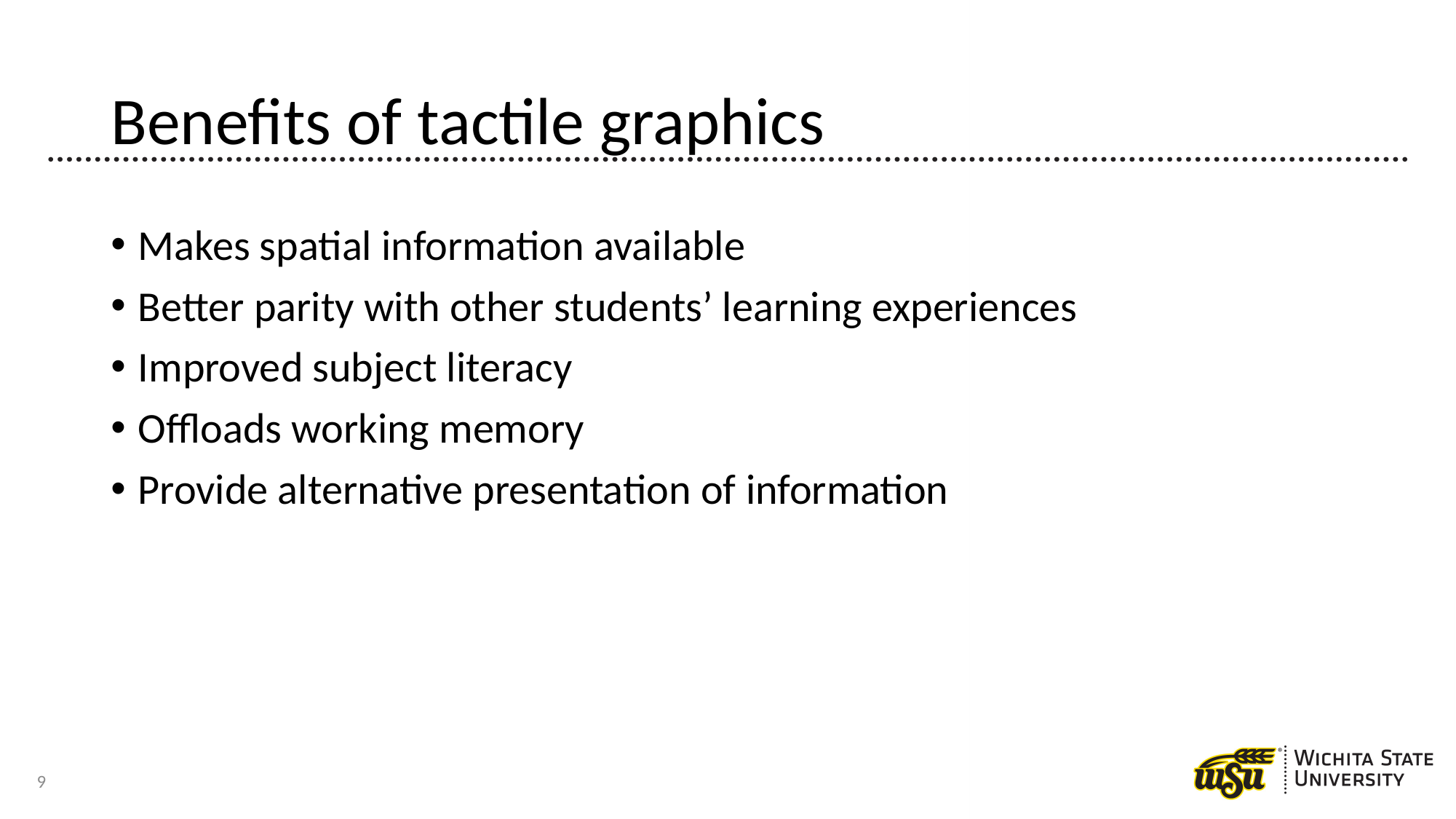

# Benefits of tactile graphics
Makes spatial information available
Better parity with other students’ learning experiences
Improved subject literacy
Offloads working memory
Provide alternative presentation of information
9